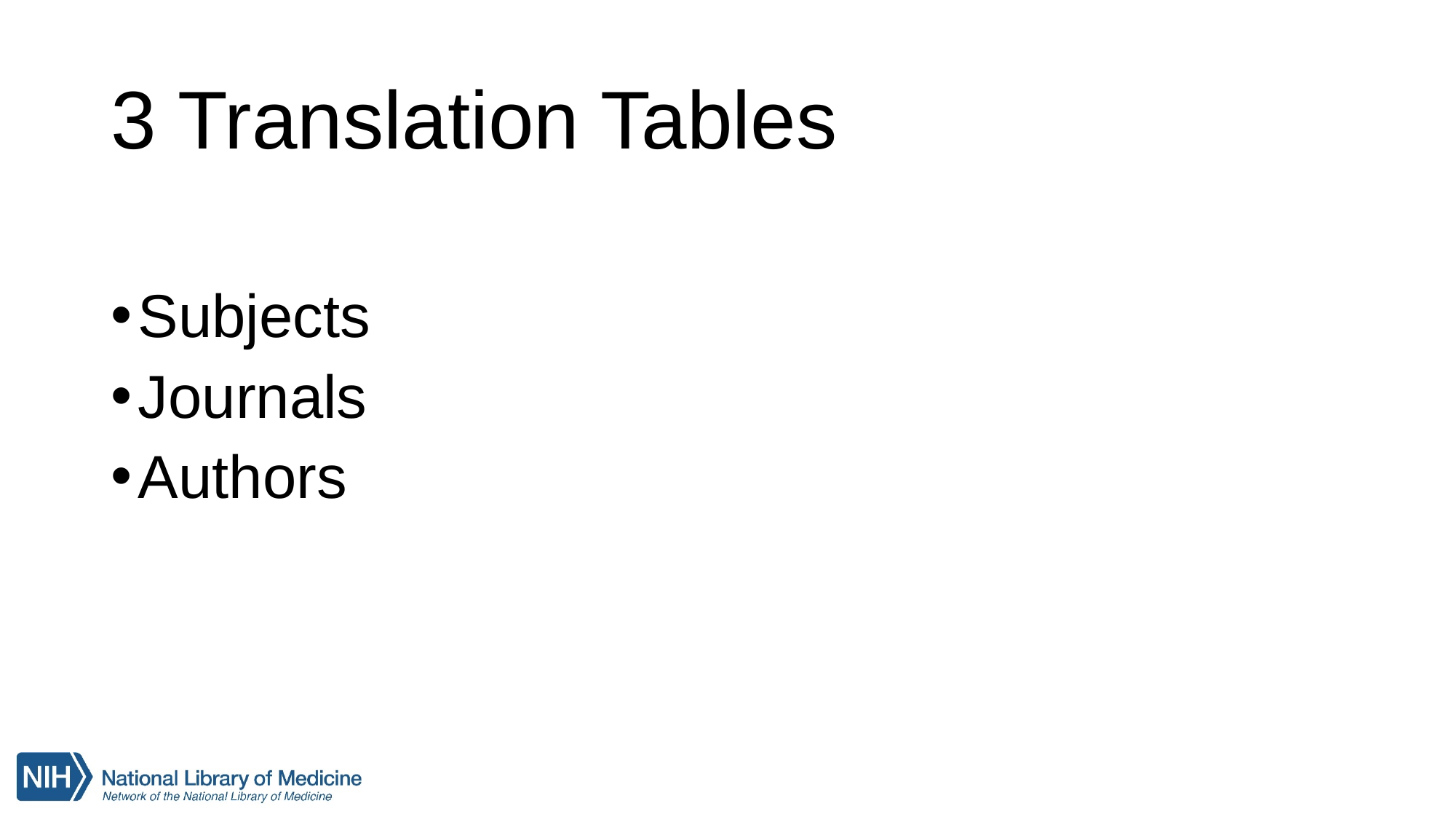

# 3 Translation Tables
Subjects
Journals
Authors
8